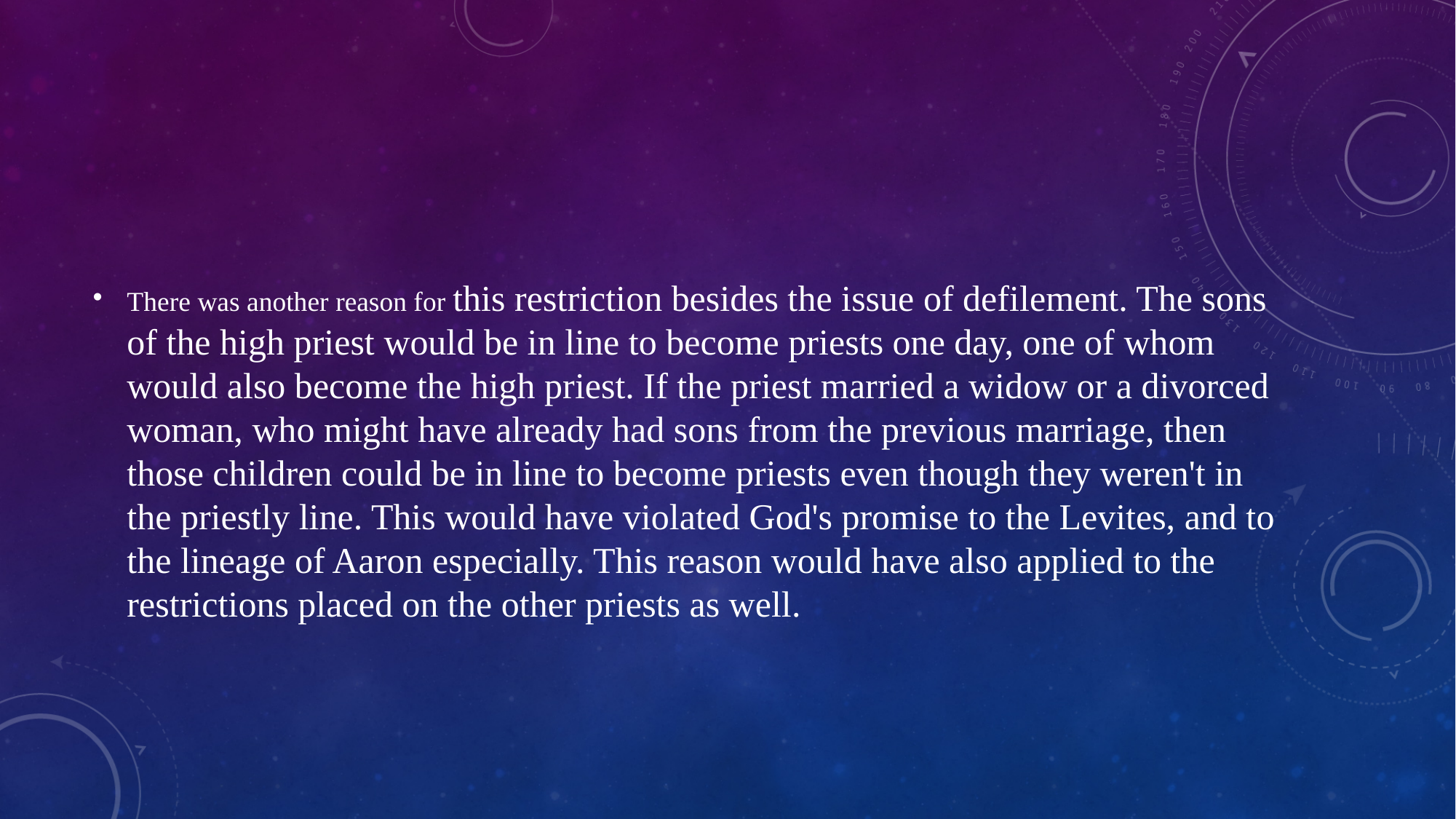

#
There was another reason for this restriction besides the issue of defilement. The sons of the high priest would be in line to become priests one day, one of whom would also become the high priest. If the priest married a widow or a divorced woman, who might have already had sons from the previous marriage, then those children could be in line to become priests even though they weren't in the priestly line. This would have violated God's promise to the Levites, and to the lineage of Aaron especially. This reason would have also applied to the restrictions placed on the other priests as well.